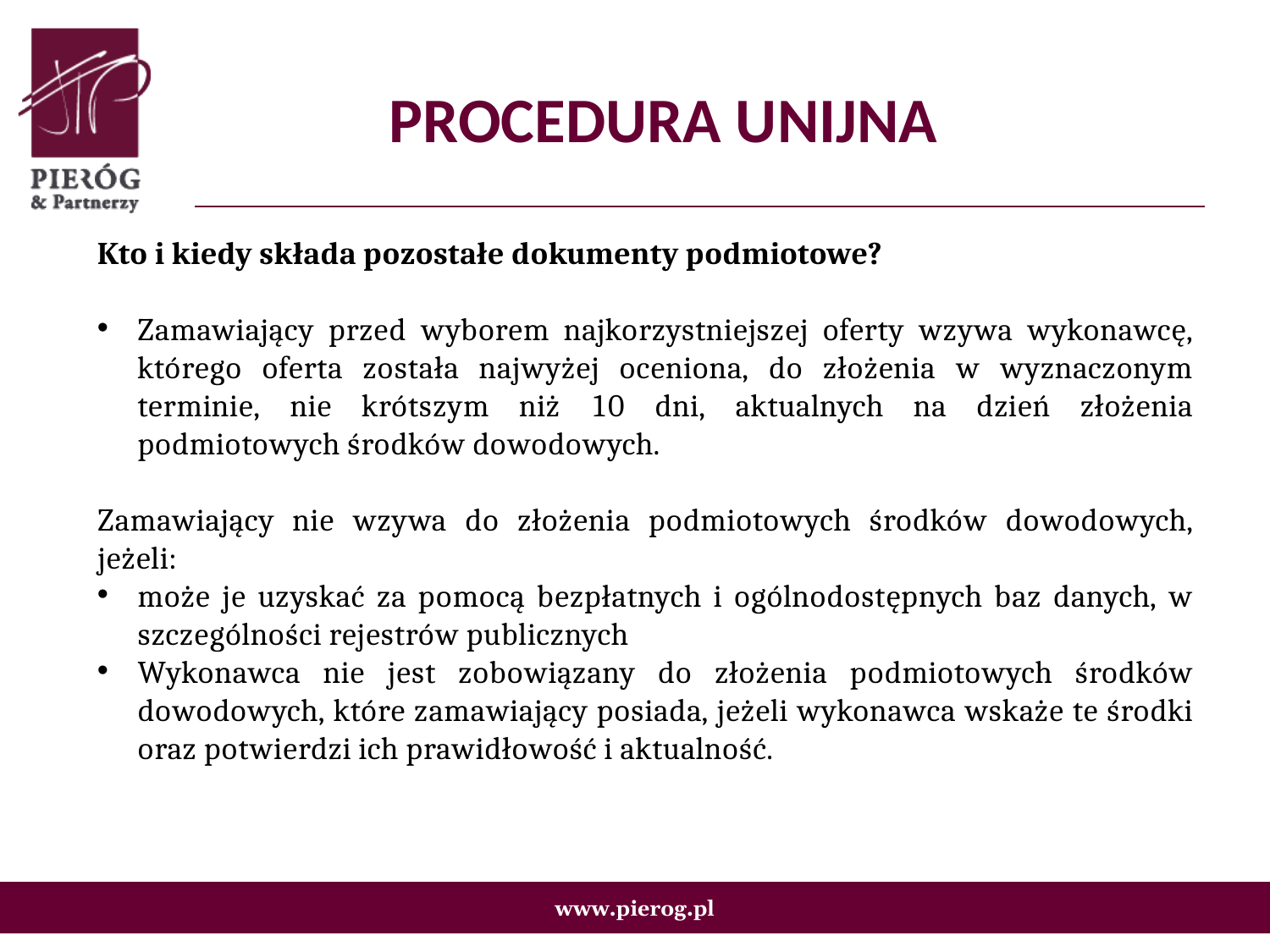

# PROCEDURA UNIJNA
Kto i kiedy składa pozostałe dokumenty podmiotowe?

Zamawiający przed wyborem najkorzystniejszej oferty wzywa wykonawcę, którego oferta została najwyżej oceniona, do złożenia w wyznaczonym terminie, nie krótszym niż 10 dni, aktualnych na dzień złożenia podmiotowych środków dowodowych.

Zamawiający nie wzywa do złożenia podmiotowych środków dowodowych, jeżeli:
może je uzyskać za pomocą bezpłatnych i ogólnodostępnych baz danych, w szczególności rejestrów publicznych
Wykonawca nie jest zobowiązany do złożenia podmiotowych środków dowodowych, które zamawiający posiada, jeżeli wykonawca wskaże te środki oraz potwierdzi ich prawidłowość i aktualność.